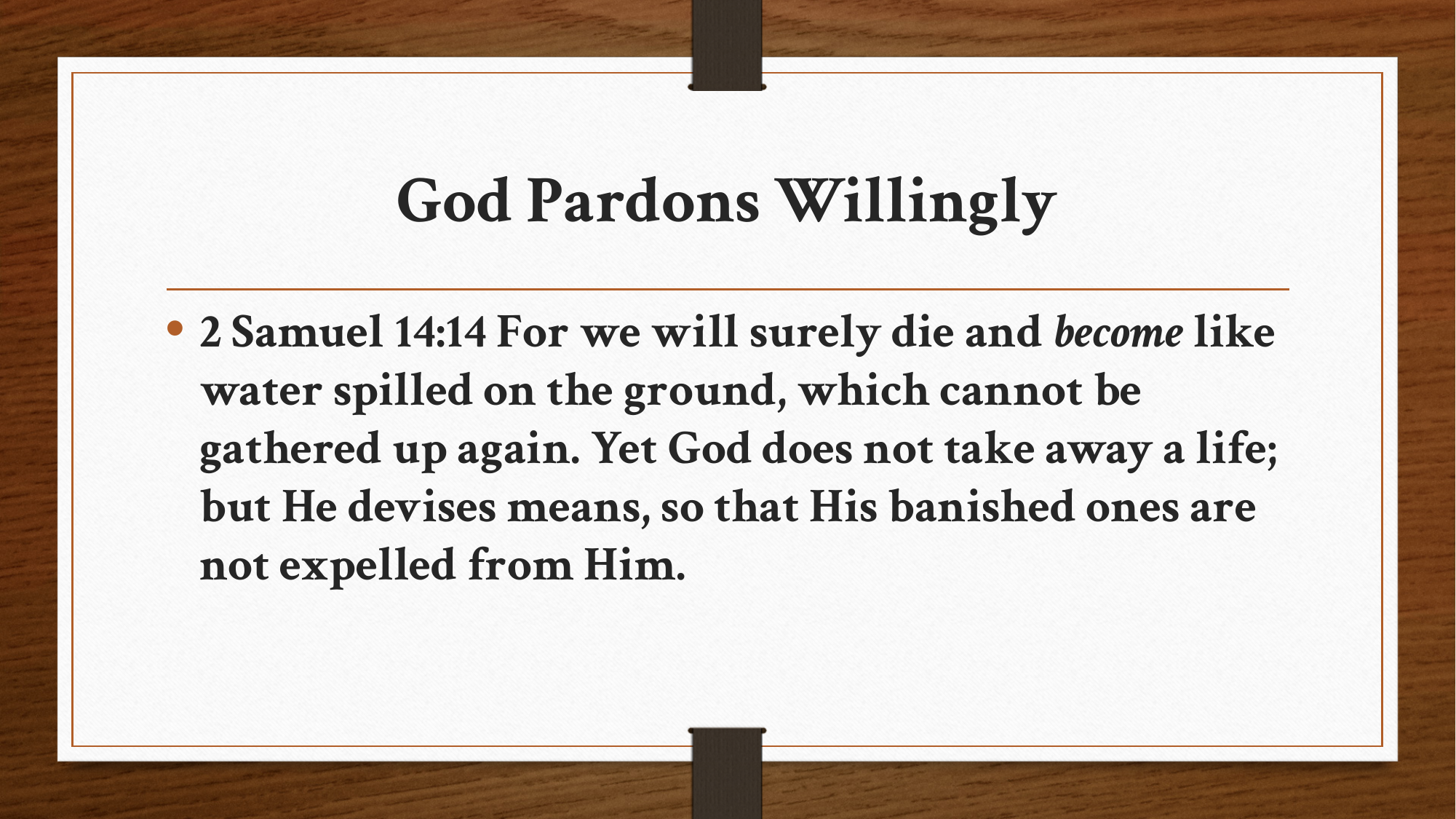

# God Pardons Willingly
2 Samuel 14:14 For we will surely die and become like water spilled on the ground, which cannot be gathered up again. Yet God does not take away a life; but He devises means, so that His banished ones are not expelled from Him.